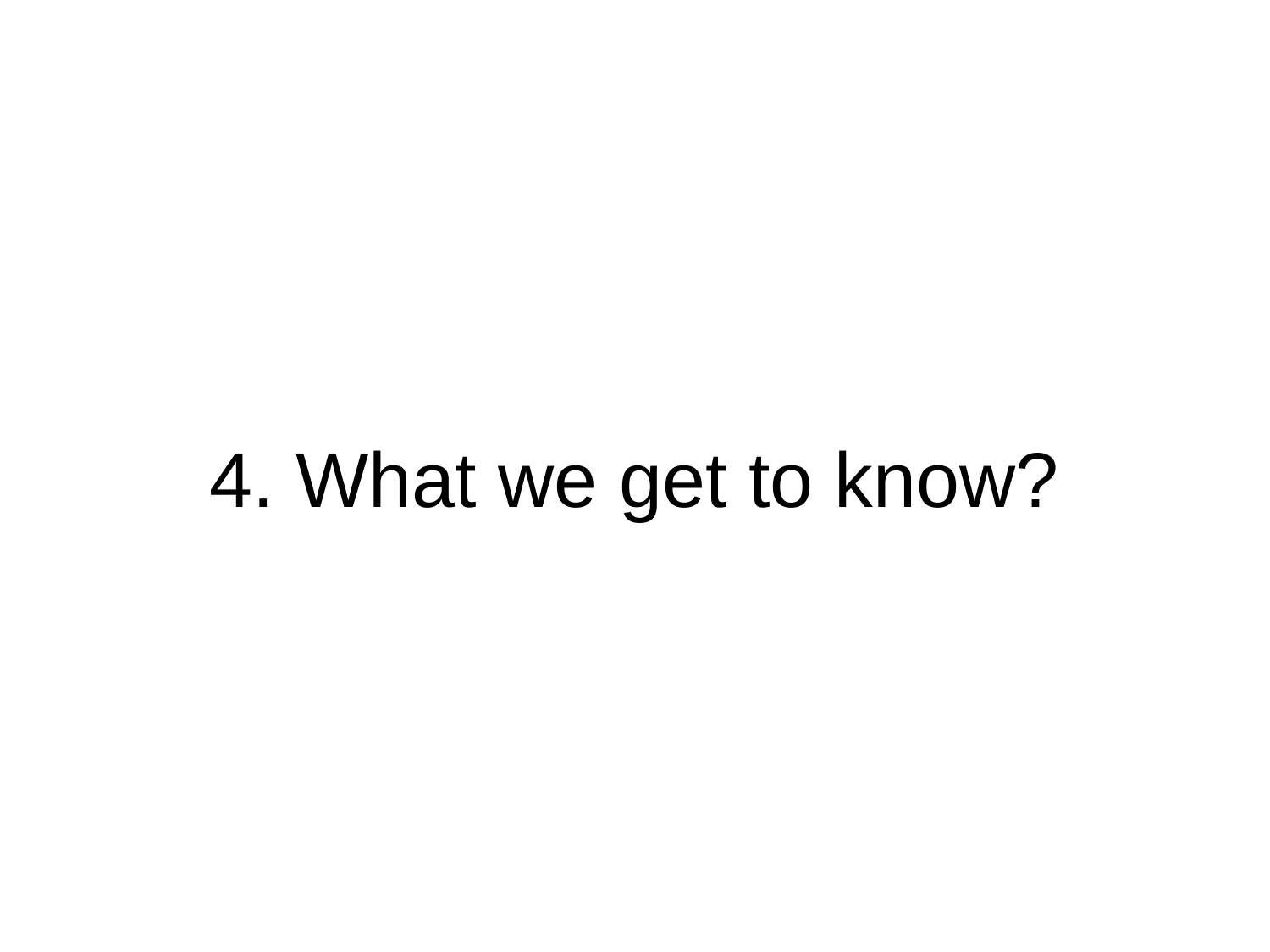

# 4. What we get to know?